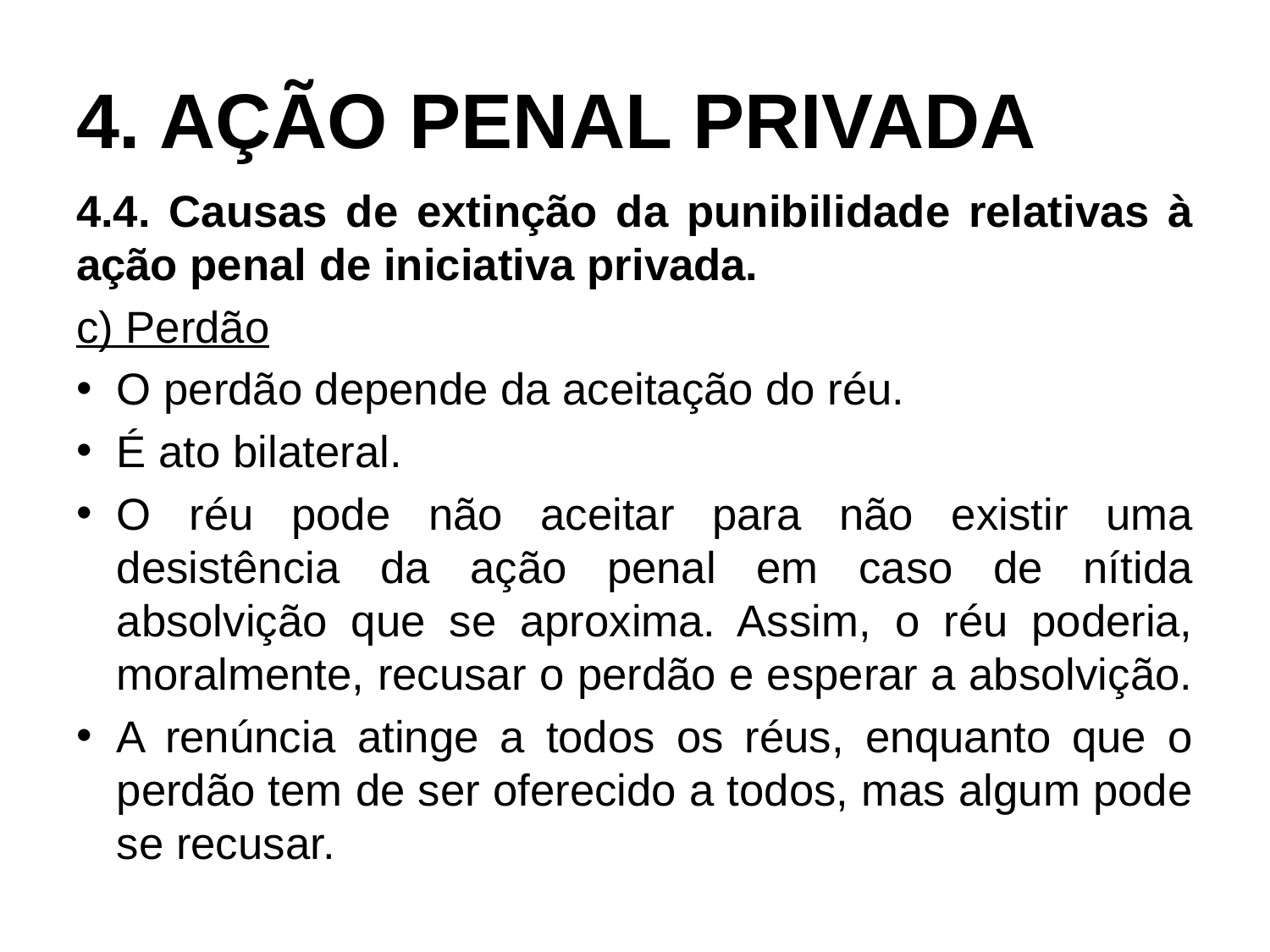

# 4. AÇÃO PENAL PRIVADA
4.4. Causas de extinção da punibilidade relativas à ação penal de iniciativa privada.
c) Perdão
O perdão depende da aceitação do réu.
É ato bilateral.
O réu pode não aceitar para não existir uma desistência da ação penal em caso de nítida absolvição que se aproxima. Assim, o réu poderia, moralmente, recusar o perdão e esperar a absolvição.
A renúncia atinge a todos os réus, enquanto que o perdão tem de ser oferecido a todos, mas algum pode se recusar.